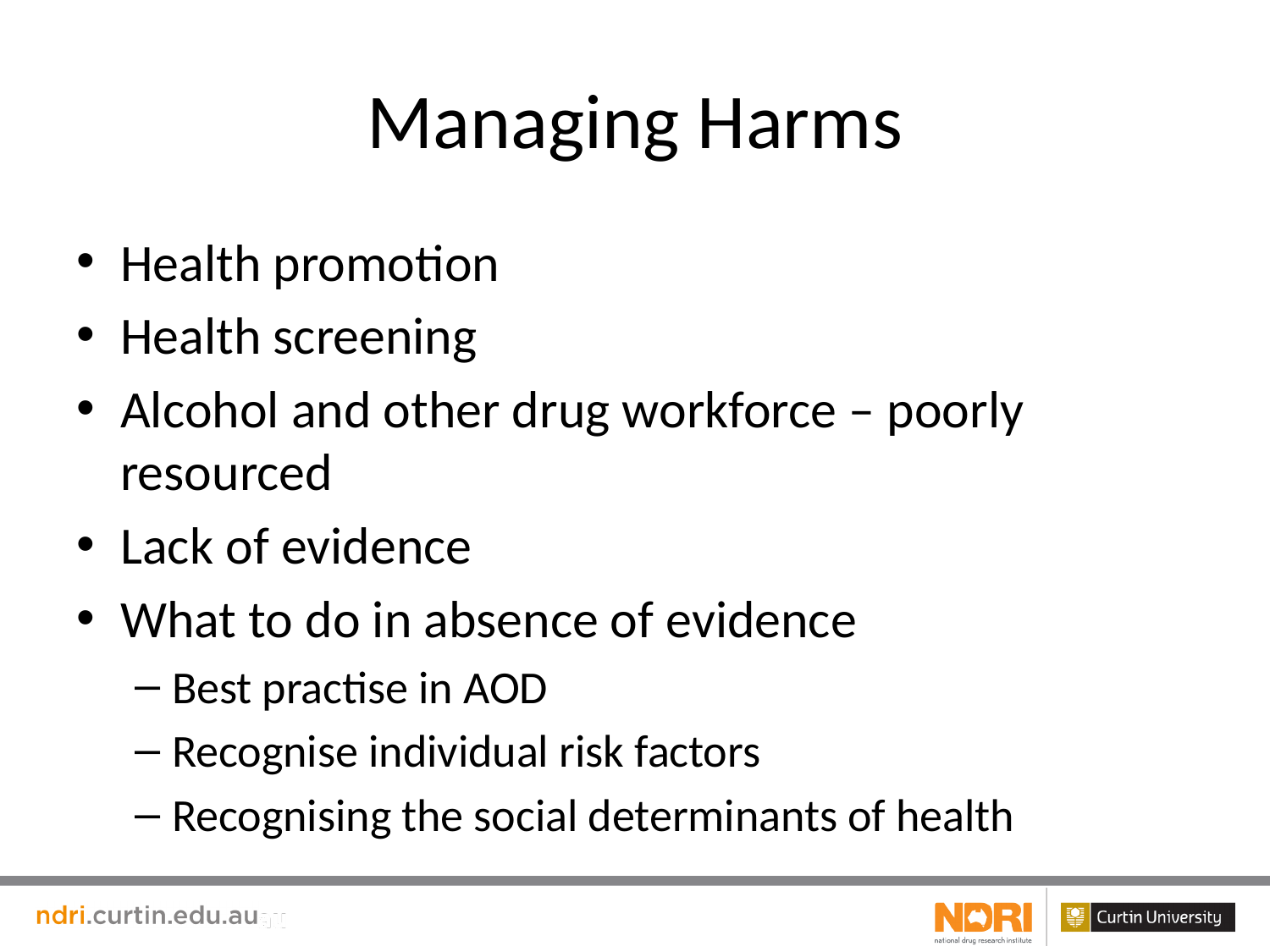

# Managing Harms
Health promotion
Health screening
Alcohol and other drug workforce – poorly resourced
Lack of evidence
What to do in absence of evidence
Best practise in AOD
Recognise individual risk factors
Recognising the social determinants of health